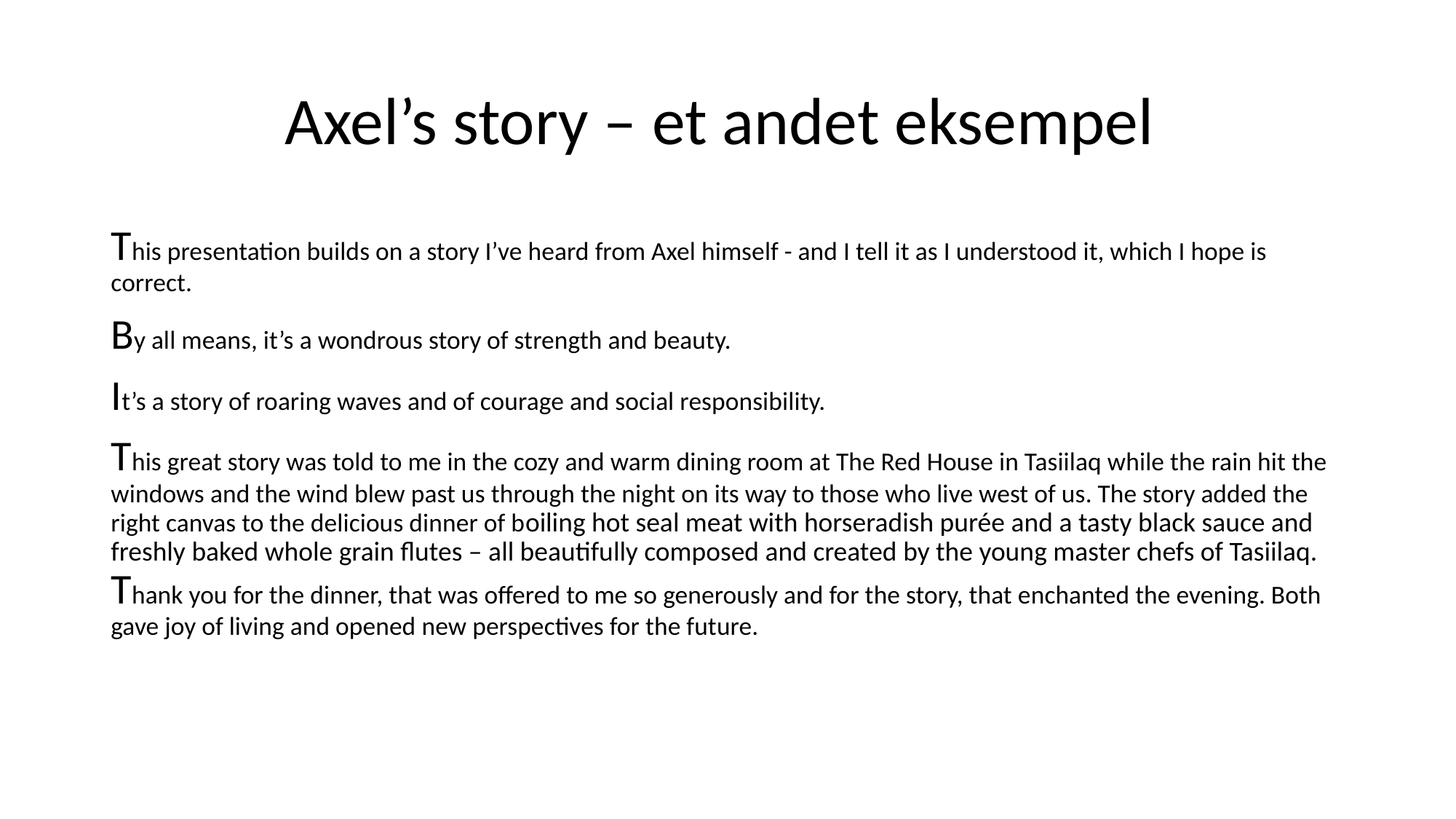

# Axel’s story – et andet eksempel
This presentation builds on a story I’ve heard from Axel himself - and I tell it as I understood it, which I hope is correct.
By all means, it’s a wondrous story of strength and beauty.
It’s a story of roaring waves and of courage and social responsibility.
This great story was told to me in the cozy and warm dining room at The Red House in Tasiilaq while the rain hit the windows and the wind blew past us through the night on its way to those who live west of us. The story added the right canvas to the delicious dinner of boiling hot seal meat with horseradish purée and a tasty black sauce and freshly baked whole grain flutes – all beautifully composed and created by the young master chefs of Tasiilaq.
Thank you for the dinner, that was offered to me so generously and for the story, that enchanted the evening. Both gave joy of living and opened new perspectives for the future.